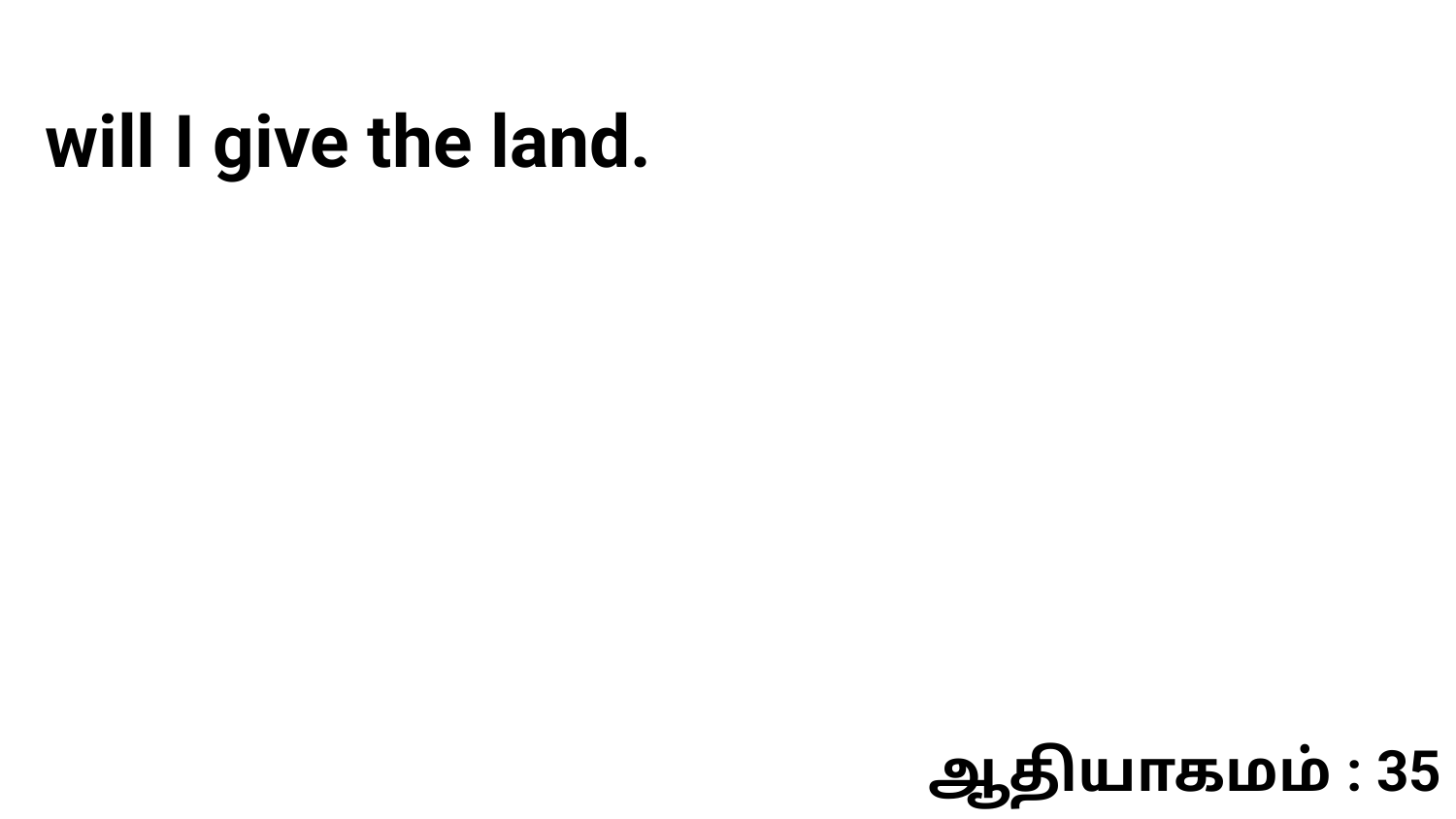

will I give the land.
ஆதியாகமம் : 35